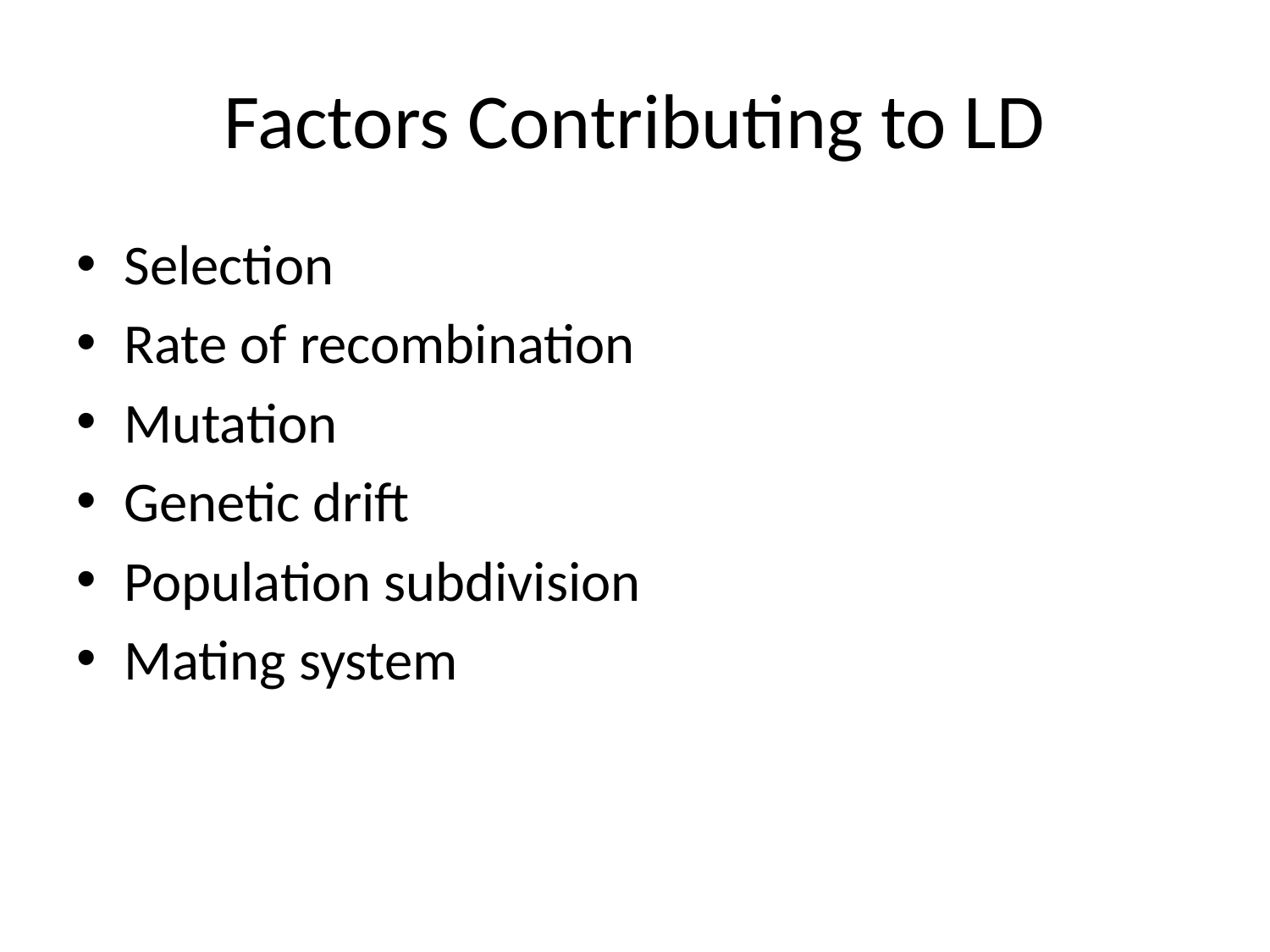

# Factors Contributing to LD
Selection
Rate of recombination
Mutation
Genetic drift
Population subdivision
Mating system